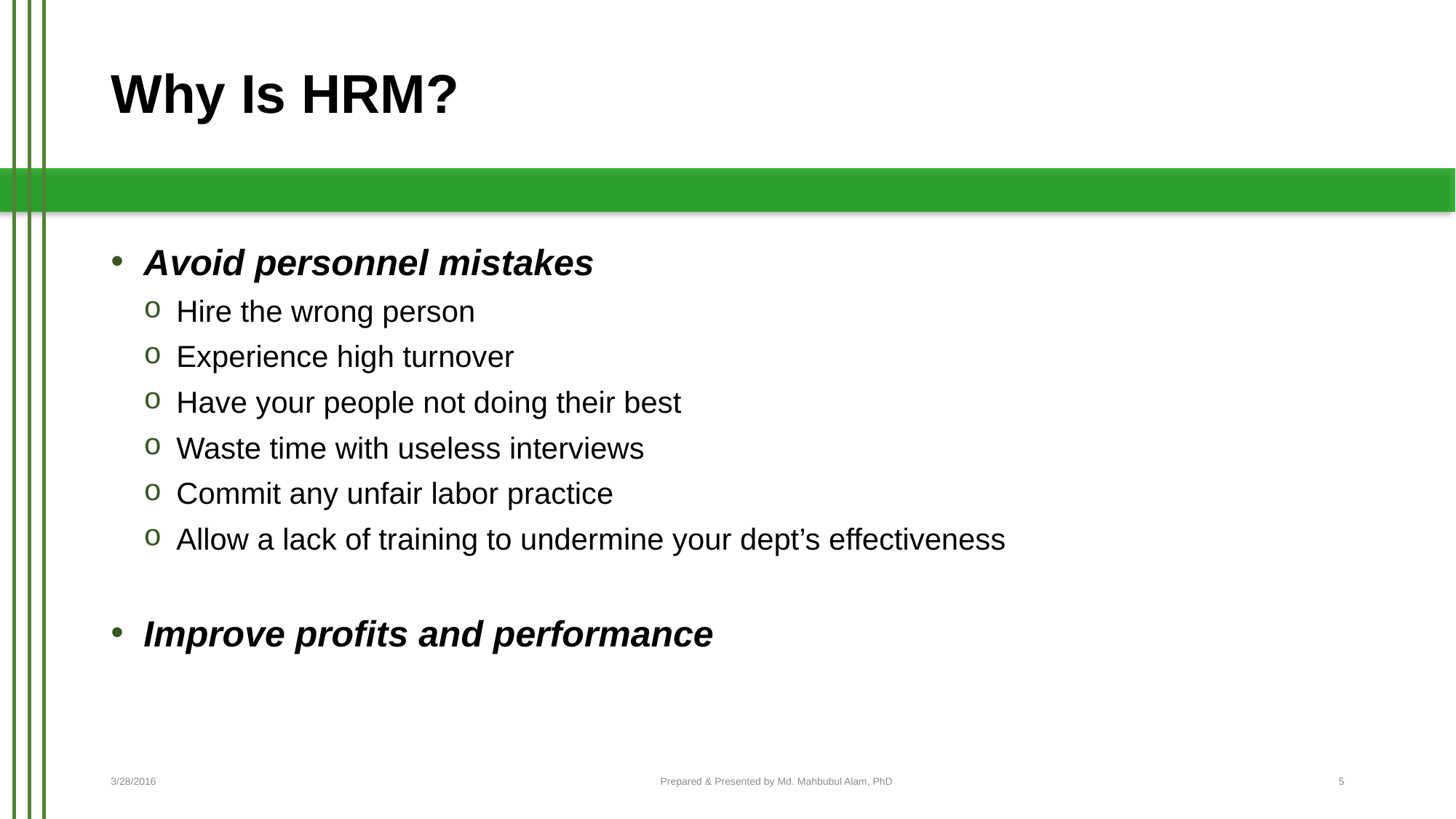

# Why Is HRM?
Avoid personnel mistakes
Hire the wrong person
Experience high turnover
Have your people not doing their best
Waste time with useless interviews
Commit any unfair labor practice
Allow a lack of training to undermine your dept’s effectiveness

Improve profits and performance

3/28/2016
Prepared & Presented by Md. Mahbubul Alam, PhD
5